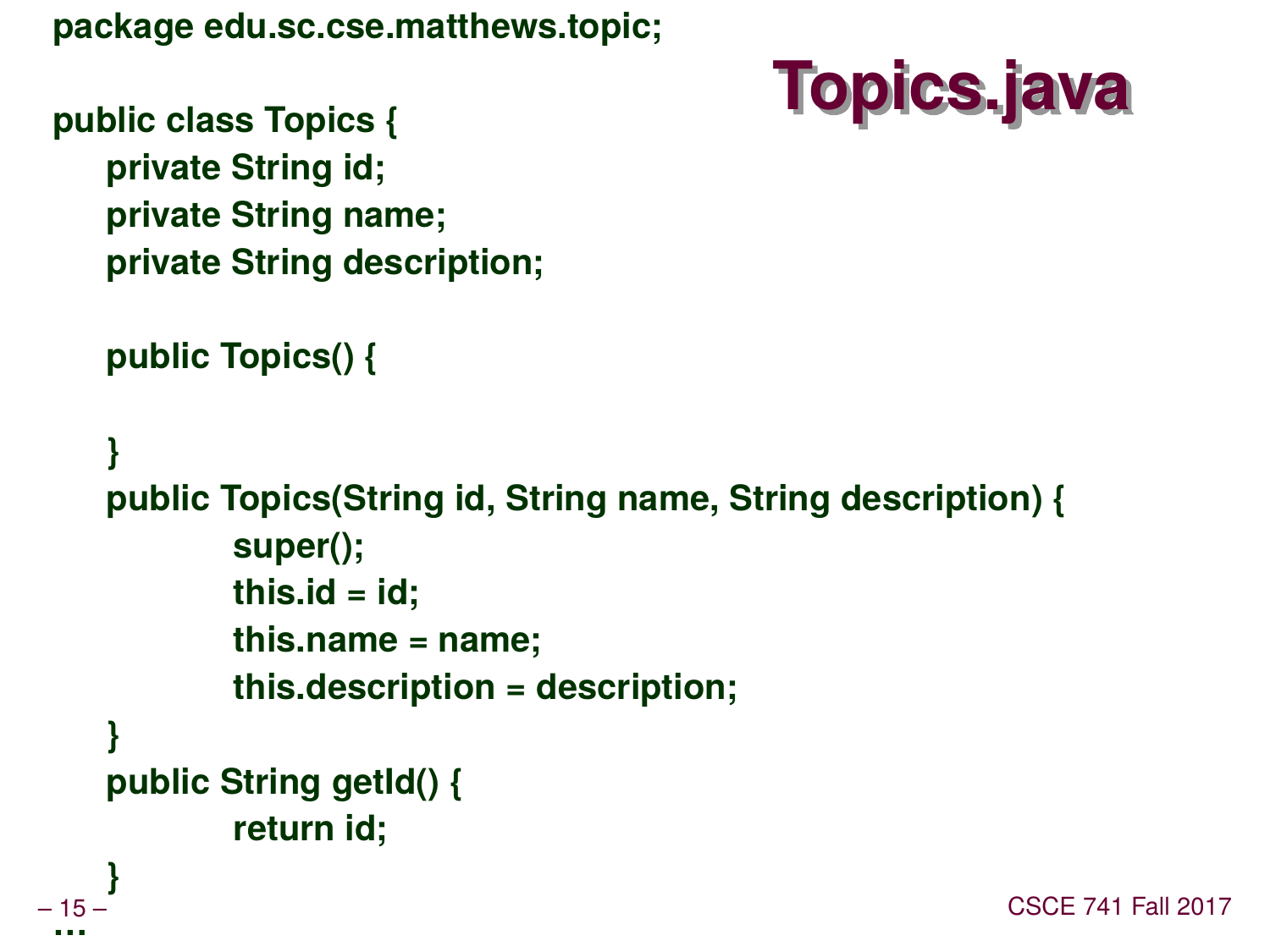

package edu.sc.cse.matthews.topic;

public class Topics {
	private String id;
	private String name;
	private String description;

	public Topics() {

	}
	public Topics(String id, String name, String description) {
		super();
		this.id = id;
		this.name = name;
		this.description = description;
	}
	public String getId() {
		return id;
	}
…
# Topics.java